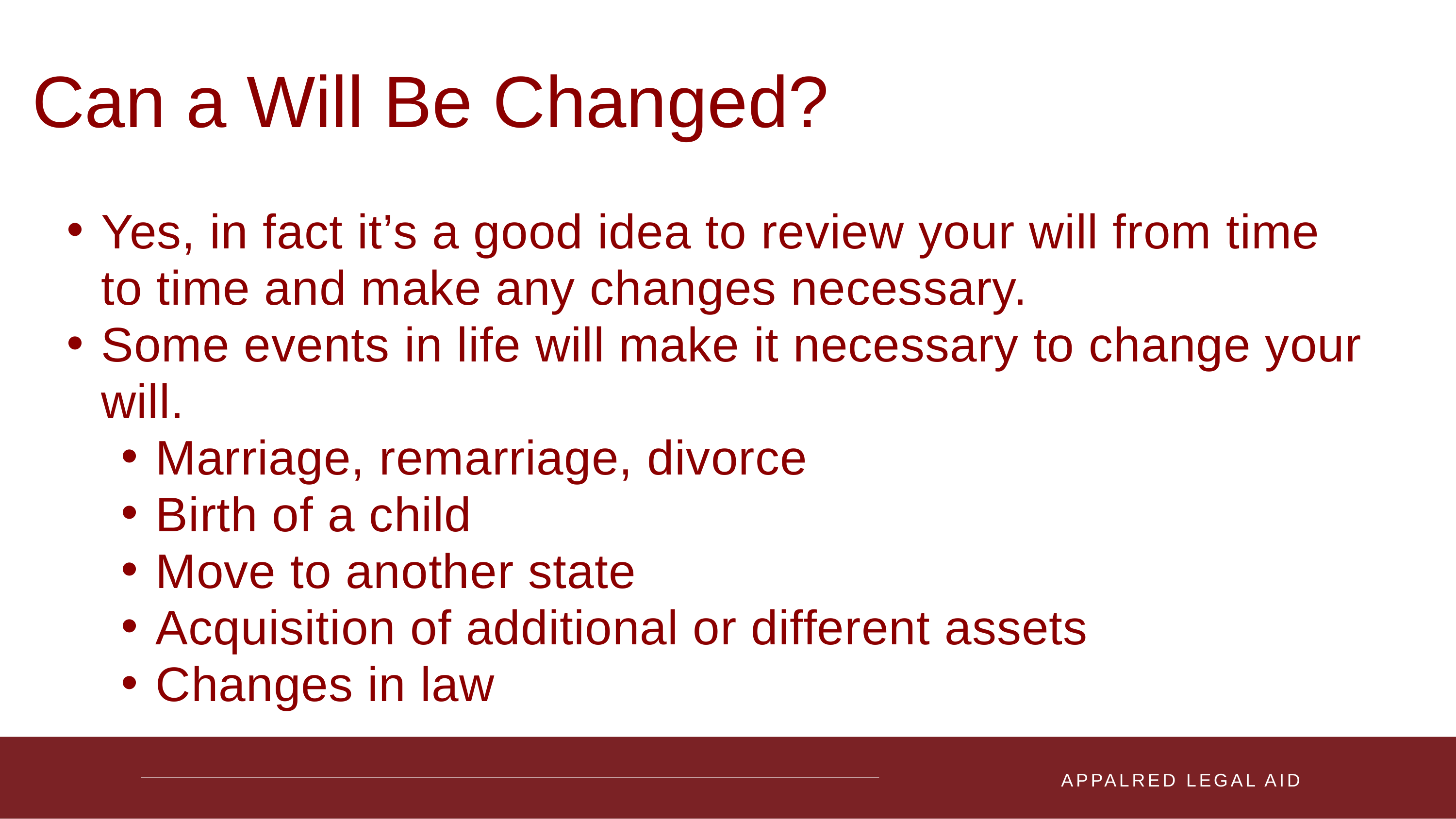

Can a Will Be Changed?
Yes, in fact it’s a good idea to review your will from time to time and make any changes necessary.
Some events in life will make it necessary to change your will.
Marriage, remarriage, divorce
Birth of a child
Move to another state
Acquisition of additional or different assets
Changes in law

01
APPALRED LEGAL AID